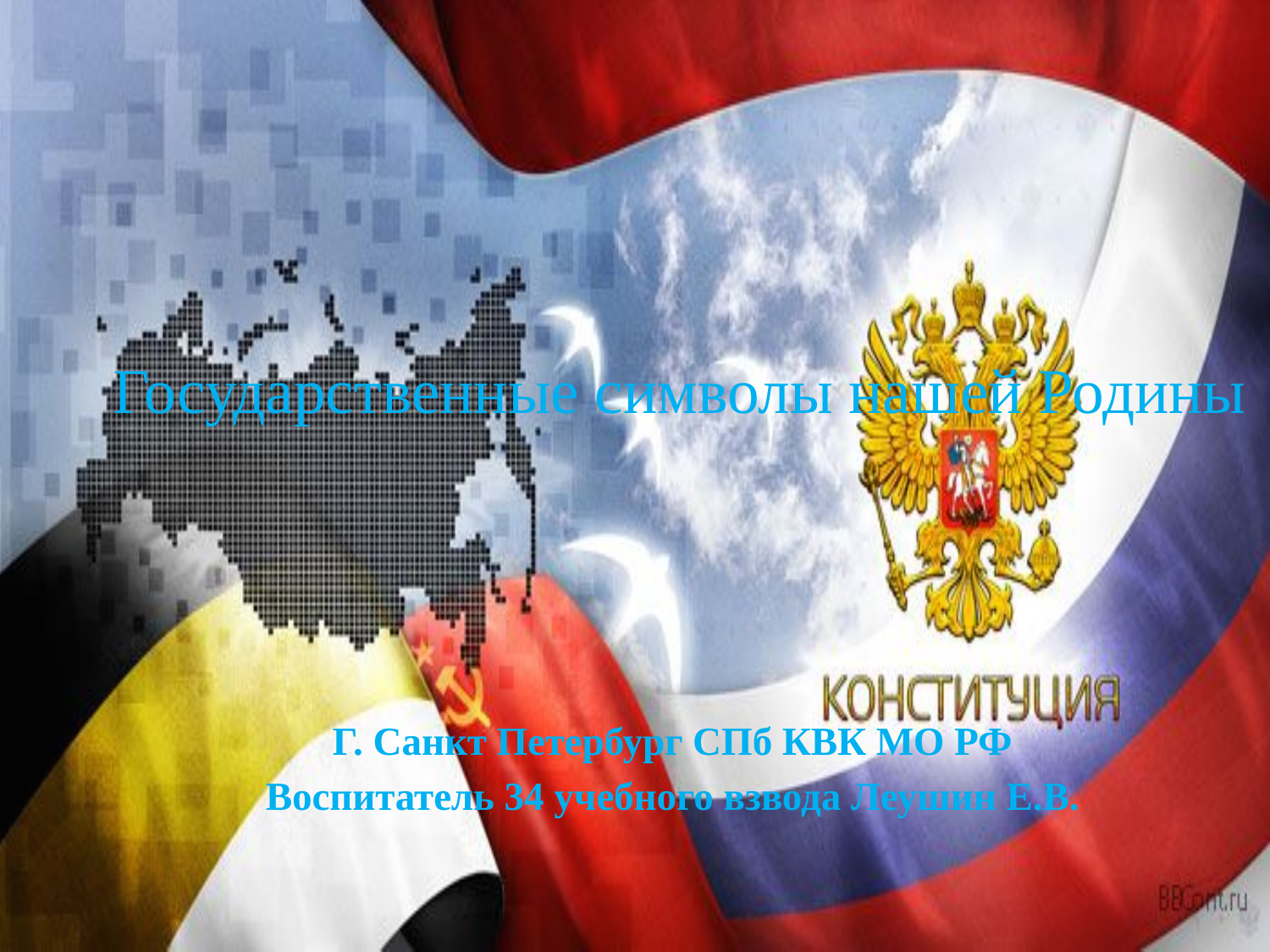

# Государственные символы нашей Родины
Г. Санкт Петербург СПб КВК МО РФ
Воспитатель 34 учебного взвода Леушин Е.В.